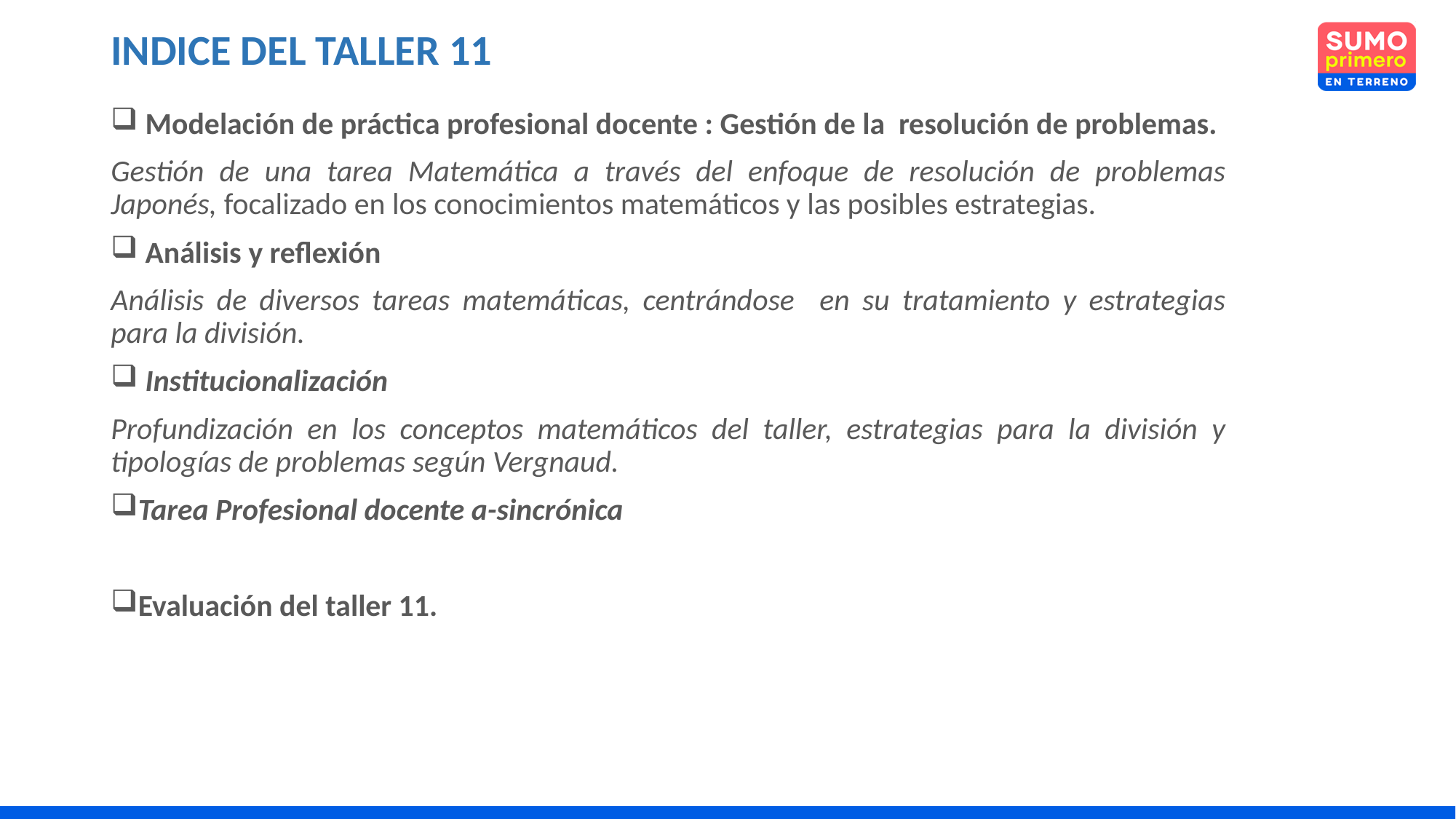

# INDICE DEL TALLER 11
 Modelación de práctica profesional docente : Gestión de la  resolución de problemas.
Gestión de una tarea Matemática a través del enfoque de resolución de problemas Japonés, focalizado en los conocimientos matemáticos y las posibles estrategias.
 Análisis y reflexión
Análisis de diversos tareas matemáticas, centrándose  en su tratamiento y estrategias para la división.
 Institucionalización
Profundización en los conceptos matemáticos del taller, estrategias para la división y tipologías de problemas según Vergnaud.
Tarea Profesional docente a-sincrónica

Evaluación del taller 11.